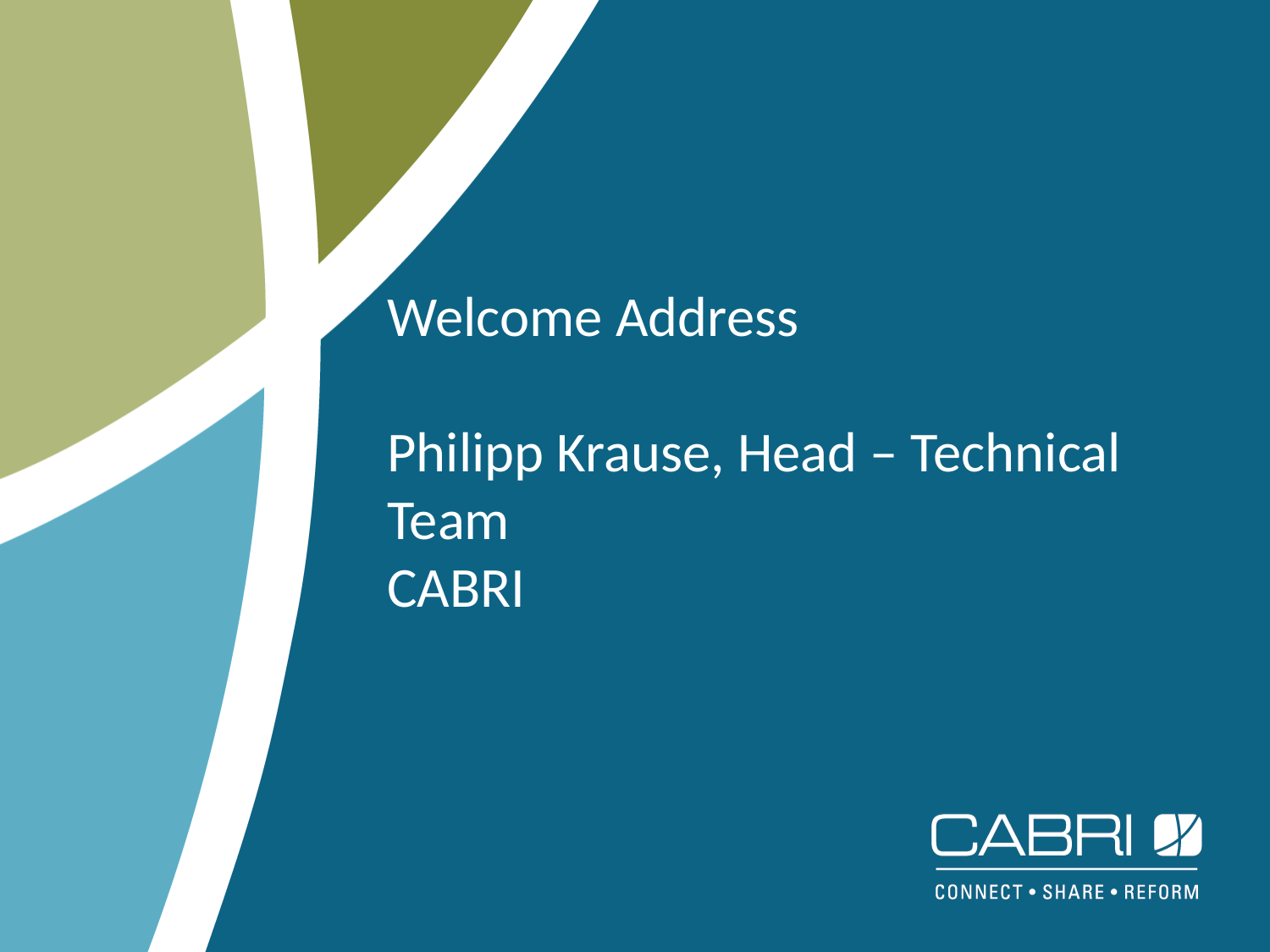

# Welcome Address Philipp Krause, Head – Technical Team CABRI